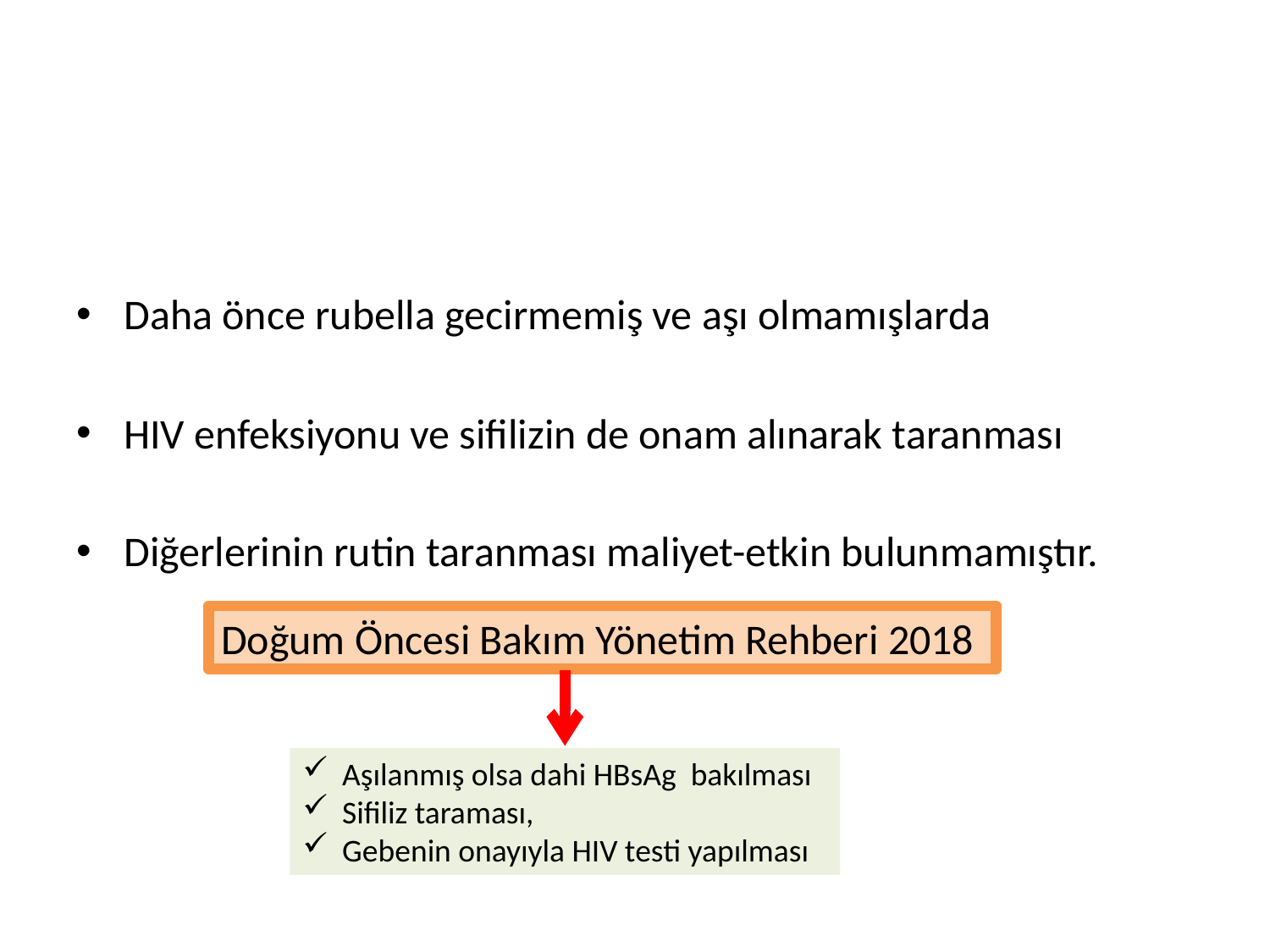

#

Daha önce rubella gecirmemiş ve aşı olmamışlarda

HIV enfeksiyonu ve sifilizin de onam alınarak taranması

Diğerlerinin rutin taranması maliyet-etkin bulunmamıştır.
Doğum Öncesi Bakım Yönetim Rehberi 2018
Aşılanmış olsa dahi HBsAg  bakılması
Sifiliz taraması,
Gebenin onayıyla HIV testi yapılması